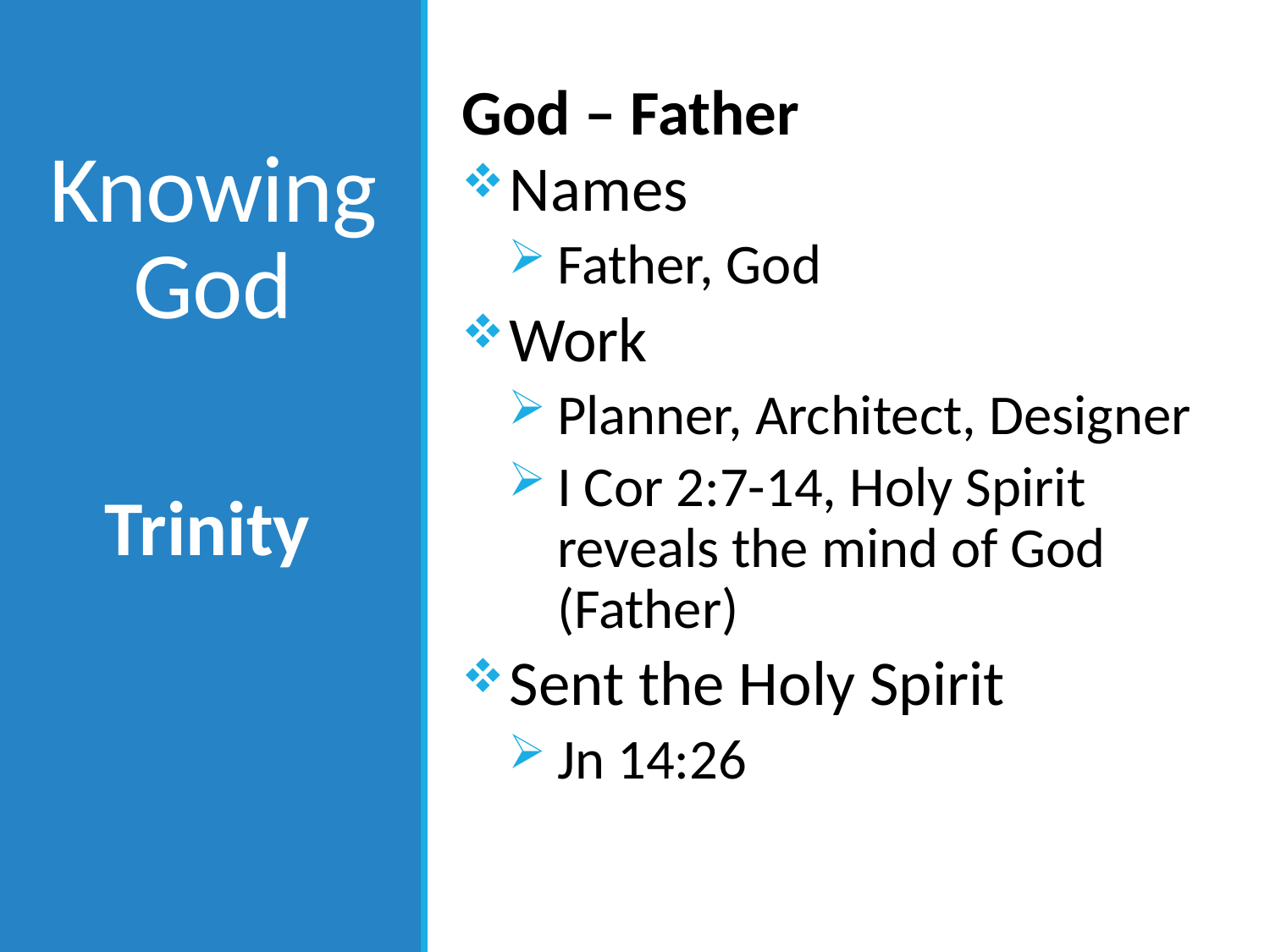

God – Father
Names
Father, God
Work
Planner, Architect, Designer
I Cor 2:7-14, Holy Spirit reveals the mind of God (Father)
Sent the Holy Spirit
Jn 14:26

# Knowing God
Trinity